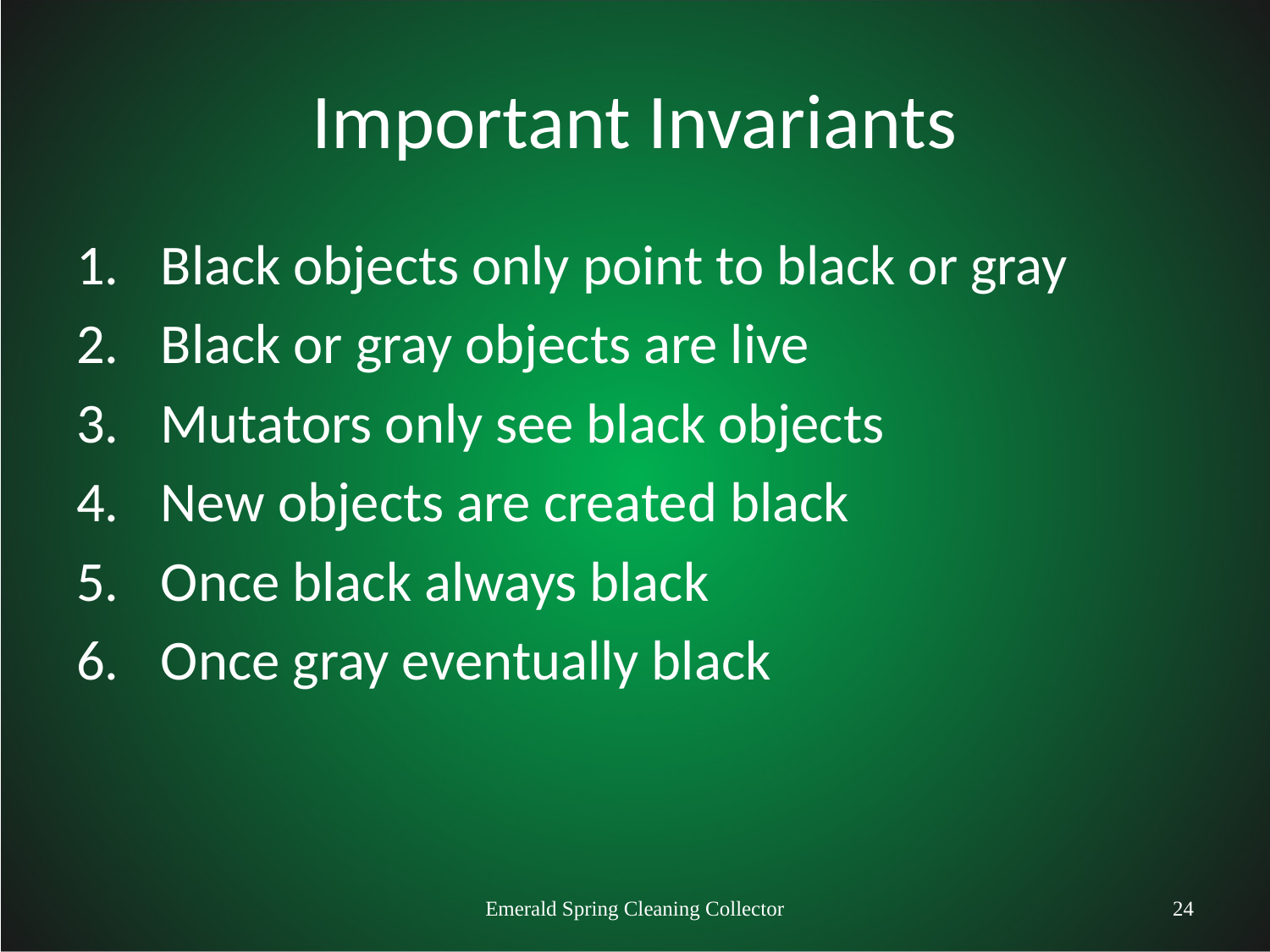

# Important Invariants
Black objects only point to black or gray
Black or gray objects are live
Mutators only see black objects
New objects are created black
Once black always black
Once gray eventually black
Emerald Spring Cleaning Collector
24